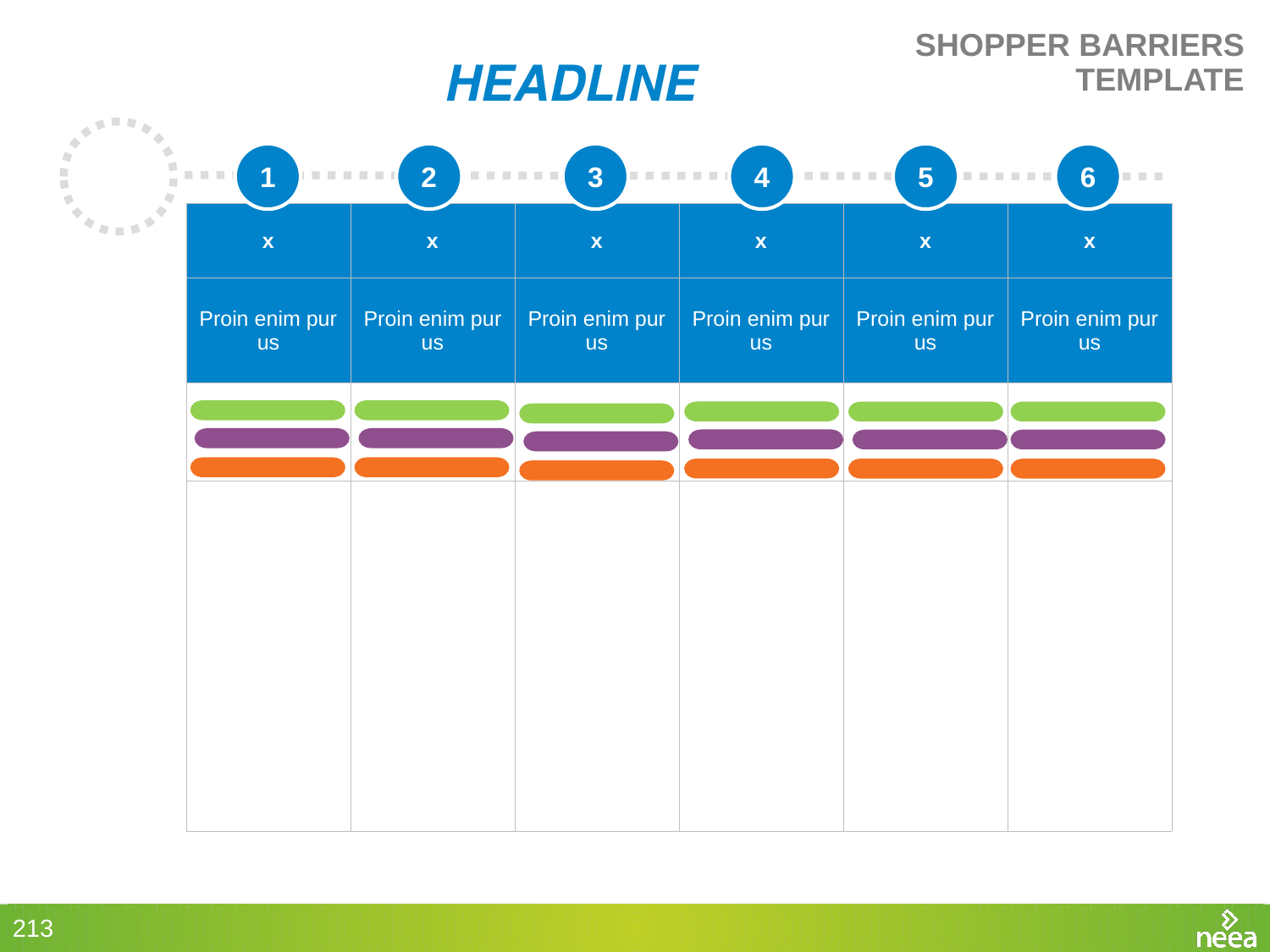

# HEADLINE
SHOPPER BARRIERS TEMPLATE

1
2
3
4
5
6
| x | x | x | x | x | x |
| --- | --- | --- | --- | --- | --- |
| Proin enim purus | Proin enim purus | Proin enim purus | Proin enim purus | Proin enim purus | Proin enim purus |
|  |  |  |  |  |  |
|  |  |  |  |  |  |